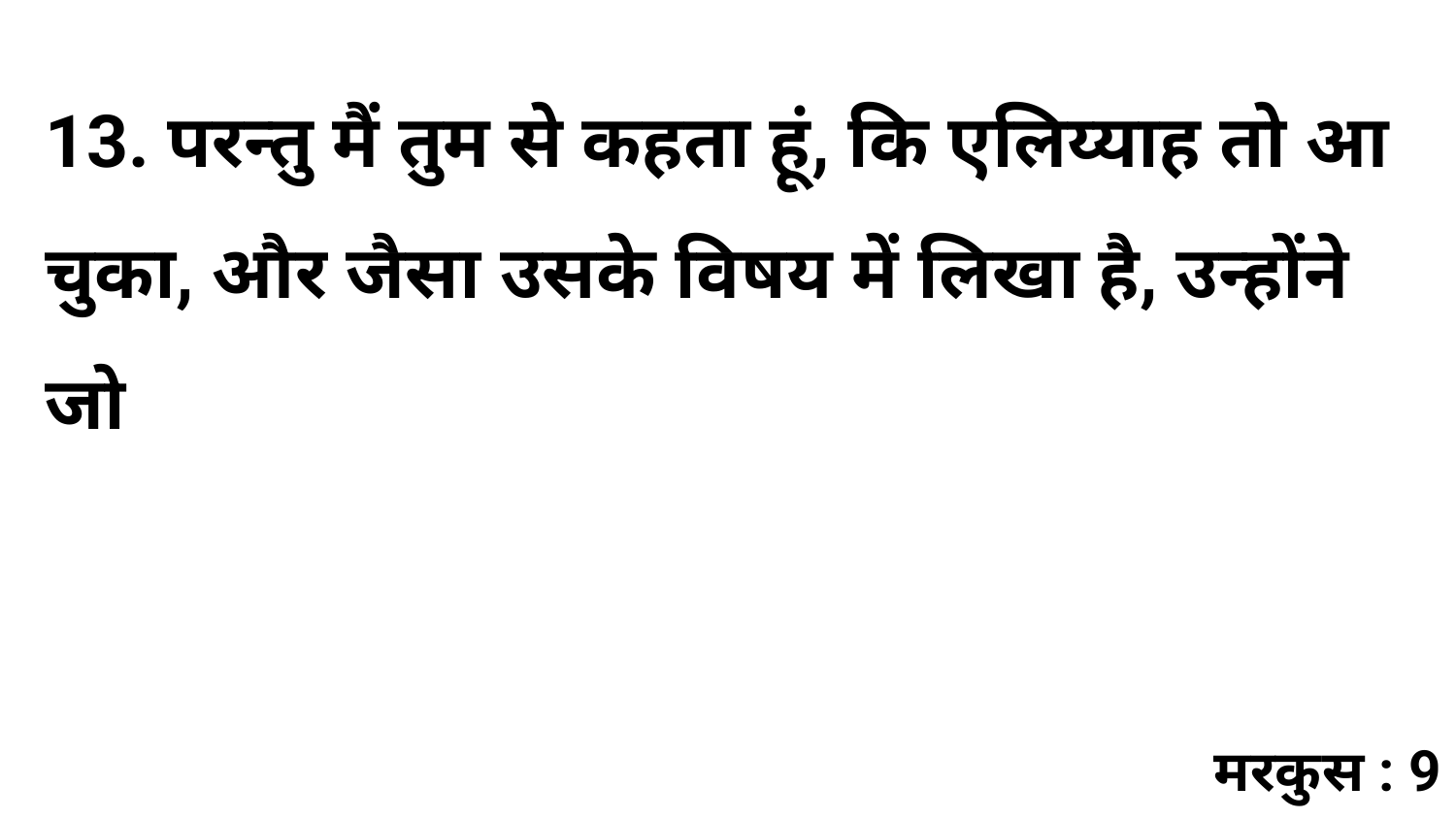

13. परन्तु मैं तुम से कहता हूं, कि एलिय्याह तो आ चुका, और जैसा उसके विषय में लिखा है, उन्होंने जो
मरकुस : 9